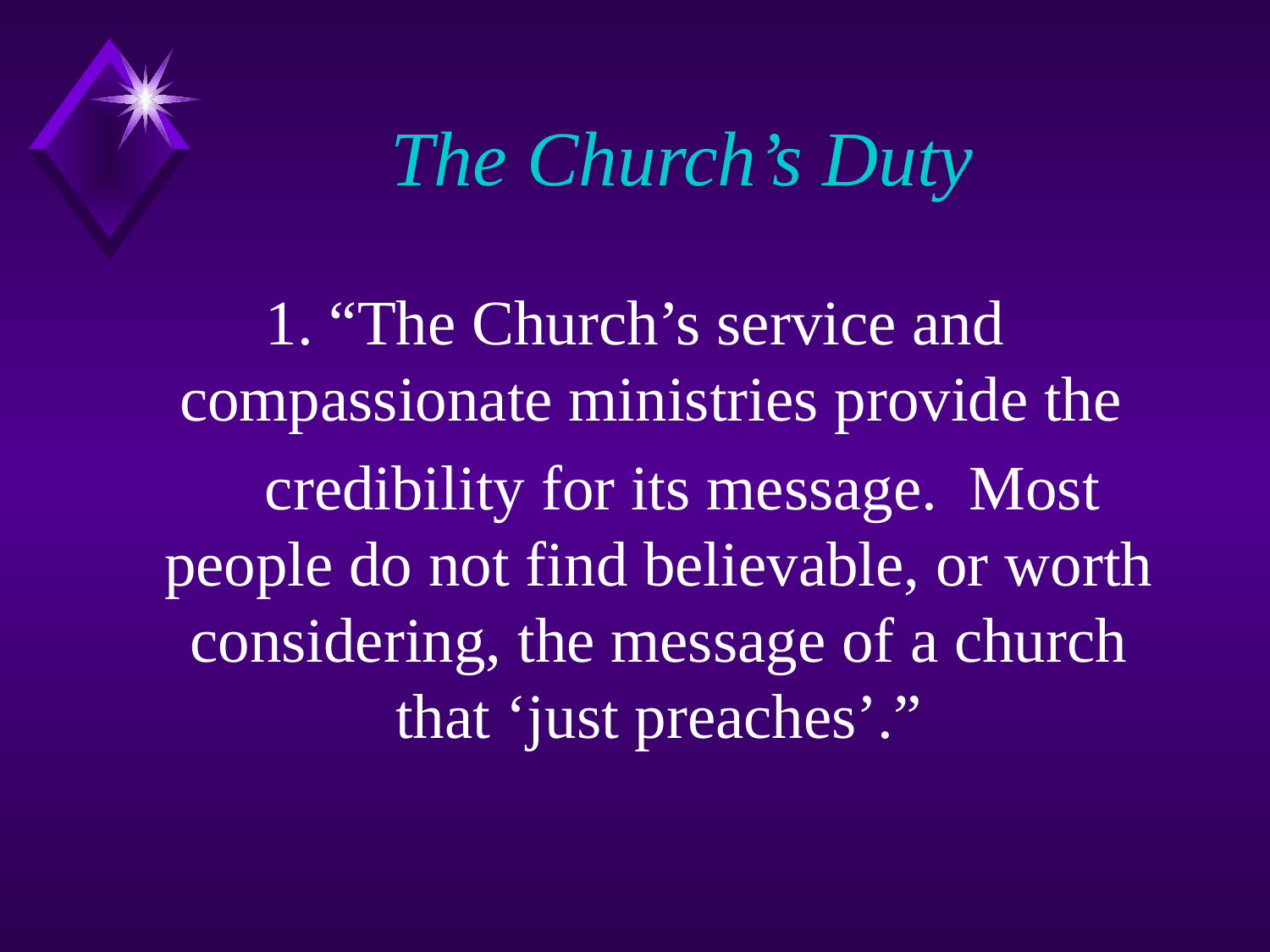

# The Church’s Duty
1. “The Church’s service and compassionate ministries provide the
      credibility for its message.  Most people do not find believable, or worth considering, the message of a church that ‘just preaches’.”